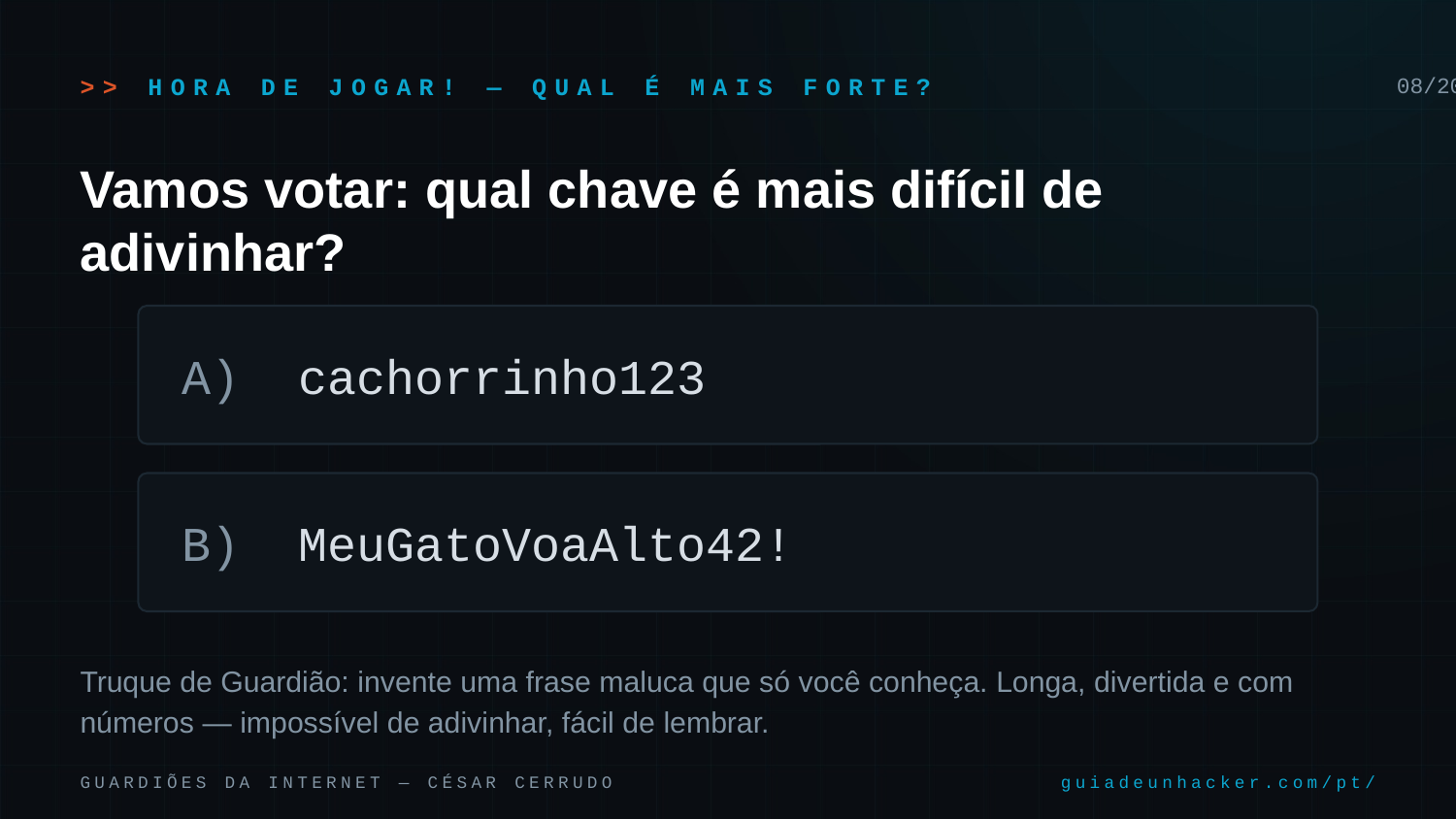

>> HORA DE JOGAR! — QUAL É MAIS FORTE?
08/20
Vamos votar: qual chave é mais difícil de adivinhar?

A)  cachorrinho123

B)  MeuGatoVoaAlto42!
Truque de Guardião: invente uma frase maluca que só você conheça. Longa, divertida e com números — impossível de adivinhar, fácil de lembrar.
GUARDIÕES DA INTERNET — CÉSAR CERRUDO
guiadeunhacker.com/pt/